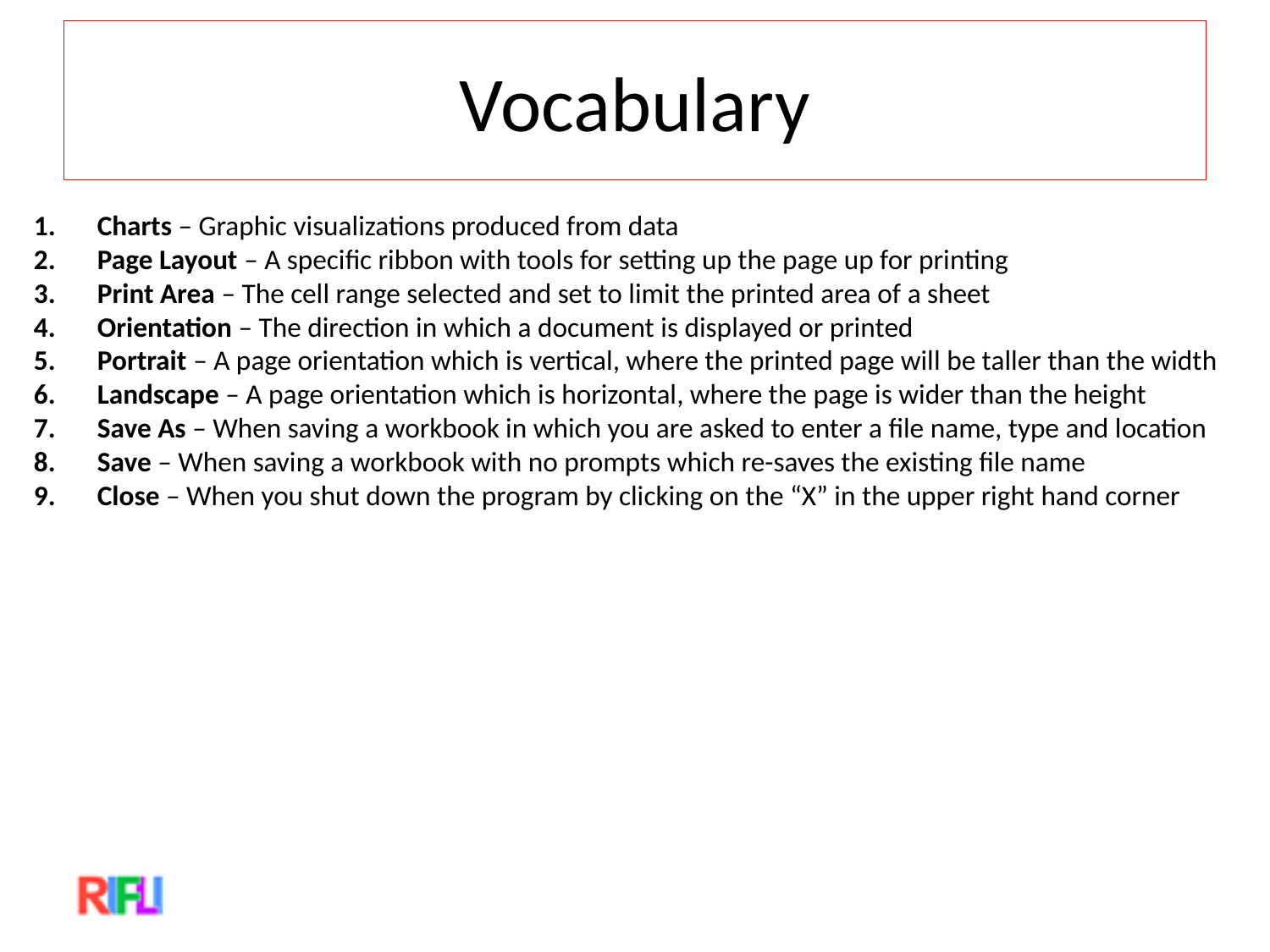

# Vocabulary
Charts – Graphic visualizations produced from data
Page Layout – A specific ribbon with tools for setting up the page up for printing
Print Area – The cell range selected and set to limit the printed area of a sheet
Orientation – The direction in which a document is displayed or printed
Portrait – A page orientation which is vertical, where the printed page will be taller than the width
Landscape – A page orientation which is horizontal, where the page is wider than the height
Save As – When saving a workbook in which you are asked to enter a file name, type and location
Save – When saving a workbook with no prompts which re-saves the existing file name
Close – When you shut down the program by clicking on the “X” in the upper right hand corner